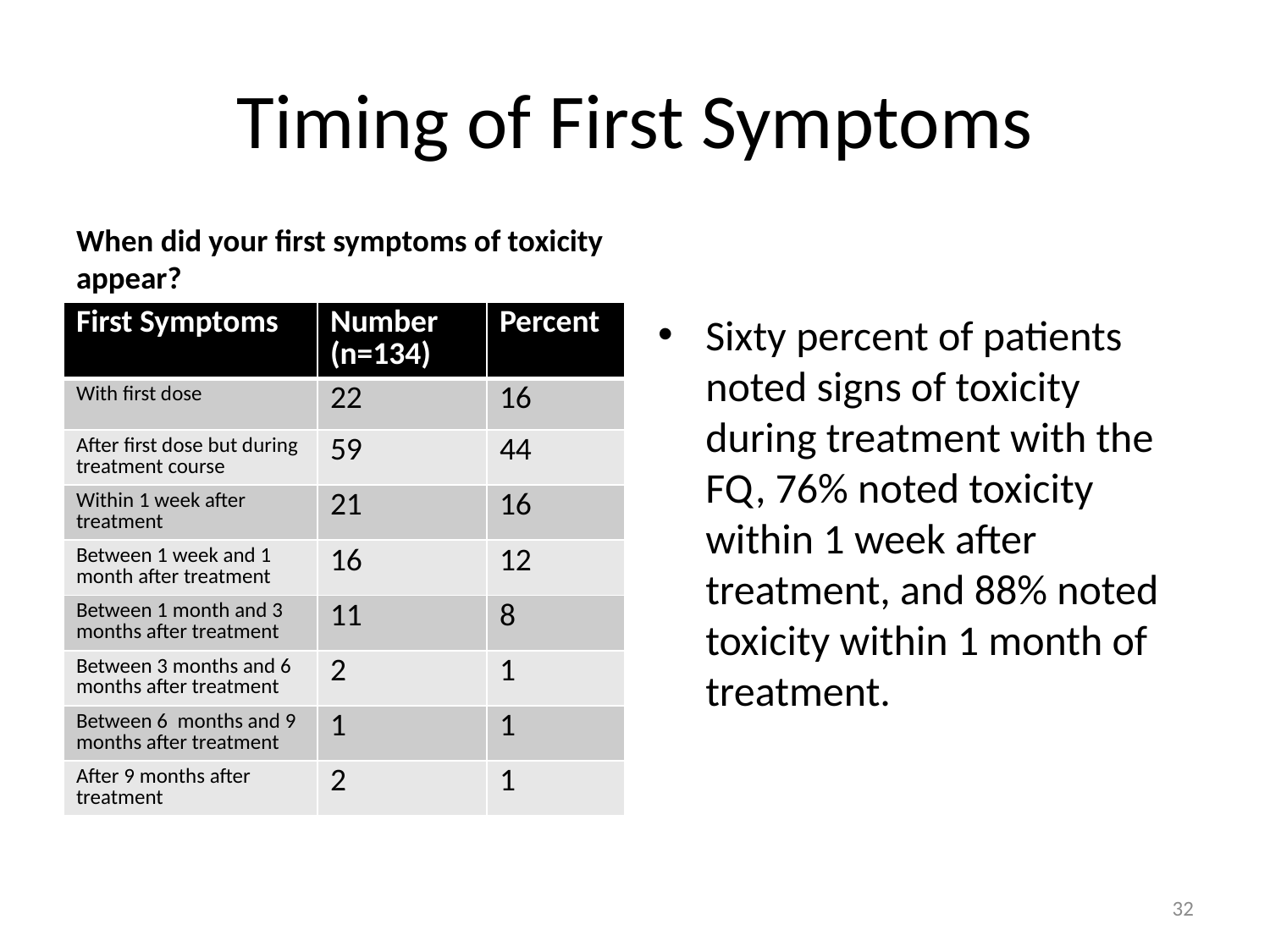

# Timing of First Symptoms
When did your first symptoms of toxicity appear?

| First Symptoms | Number (n=134) | Percent |
| --- | --- | --- |
| With first dose | 22 | 16 |
| After first dose but during treatment course | 59 | 44 |
| Within 1 week after treatment | 21 | 16 |
| Between 1 week and 1 month after treatment | 16 | 12 |
| Between 1 month and 3 months after treatment | 11 | 8 |
| Between 3 months and 6 months after treatment | 2 | 1 |
| Between 6 months and 9 months after treatment | 1 | 1 |
| After 9 months after treatment | 2 | 1 |
Sixty percent of patients noted signs of toxicity during treatment with the FQ, 76% noted toxicity within 1 week after treatment, and 88% noted toxicity within 1 month of treatment.
32